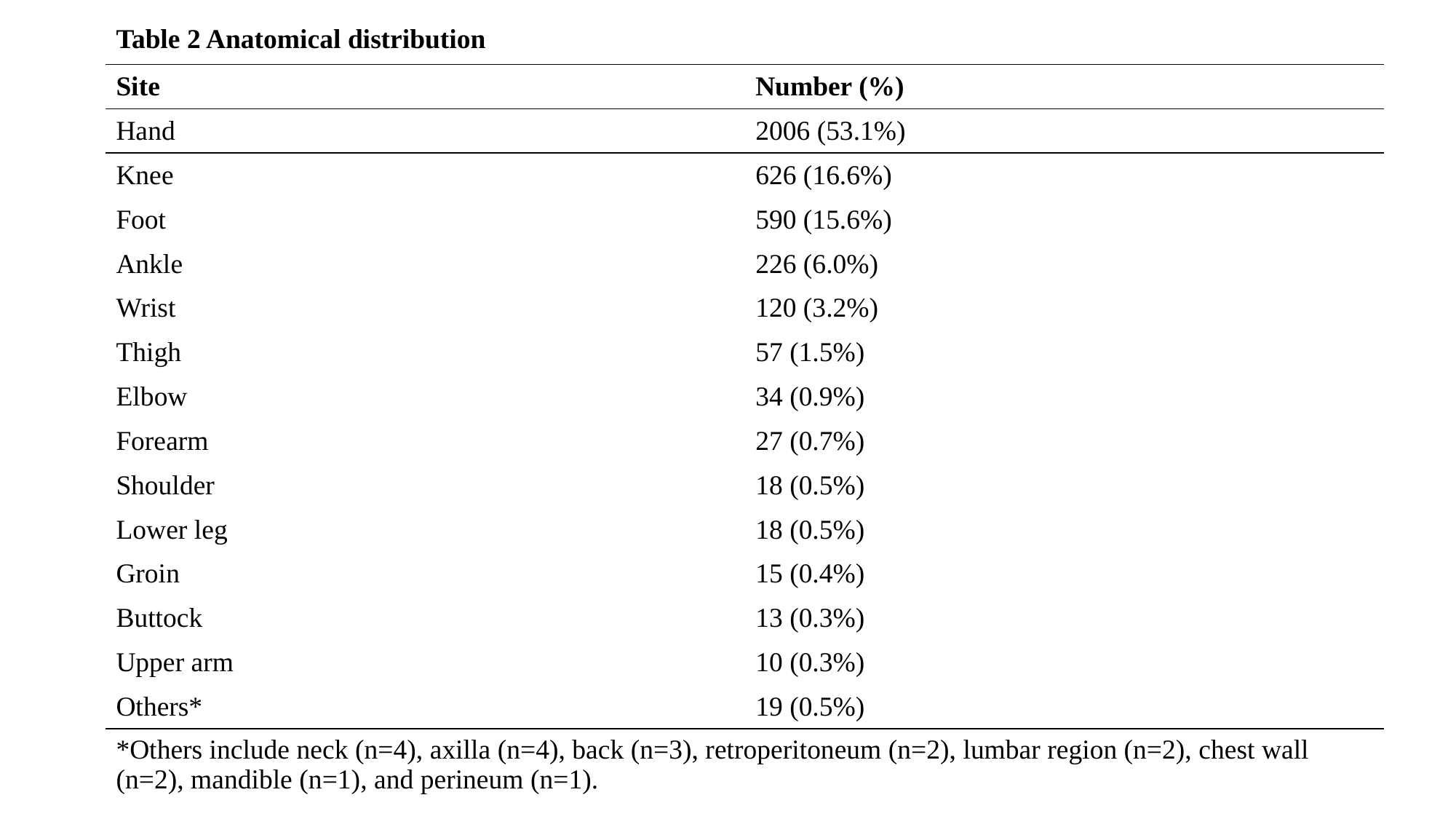

| Table 2 Anatomical distribution |  |
| --- | --- |
| Site | Number (%) |
| Hand | 2006 (53.1%) |
| Knee | 626 (16.6%) |
| Foot | 590 (15.6%) |
| Ankle | 226 (6.0%) |
| Wrist | 120 (3.2%) |
| Thigh | 57 (1.5%) |
| Elbow | 34 (0.9%) |
| Forearm | 27 (0.7%) |
| Shoulder | 18 (0.5%) |
| Lower leg | 18 (0.5%) |
| Groin | 15 (0.4%) |
| Buttock | 13 (0.3%) |
| Upper arm | 10 (0.3%) |
| Others\* | 19 (0.5%) |
| \*Others include neck (n=4), axilla (n=4), back (n=3), retroperitoneum (n=2), lumbar region (n=2), chest wall (n=2), mandible (n=1), and perineum (n=1). |  |